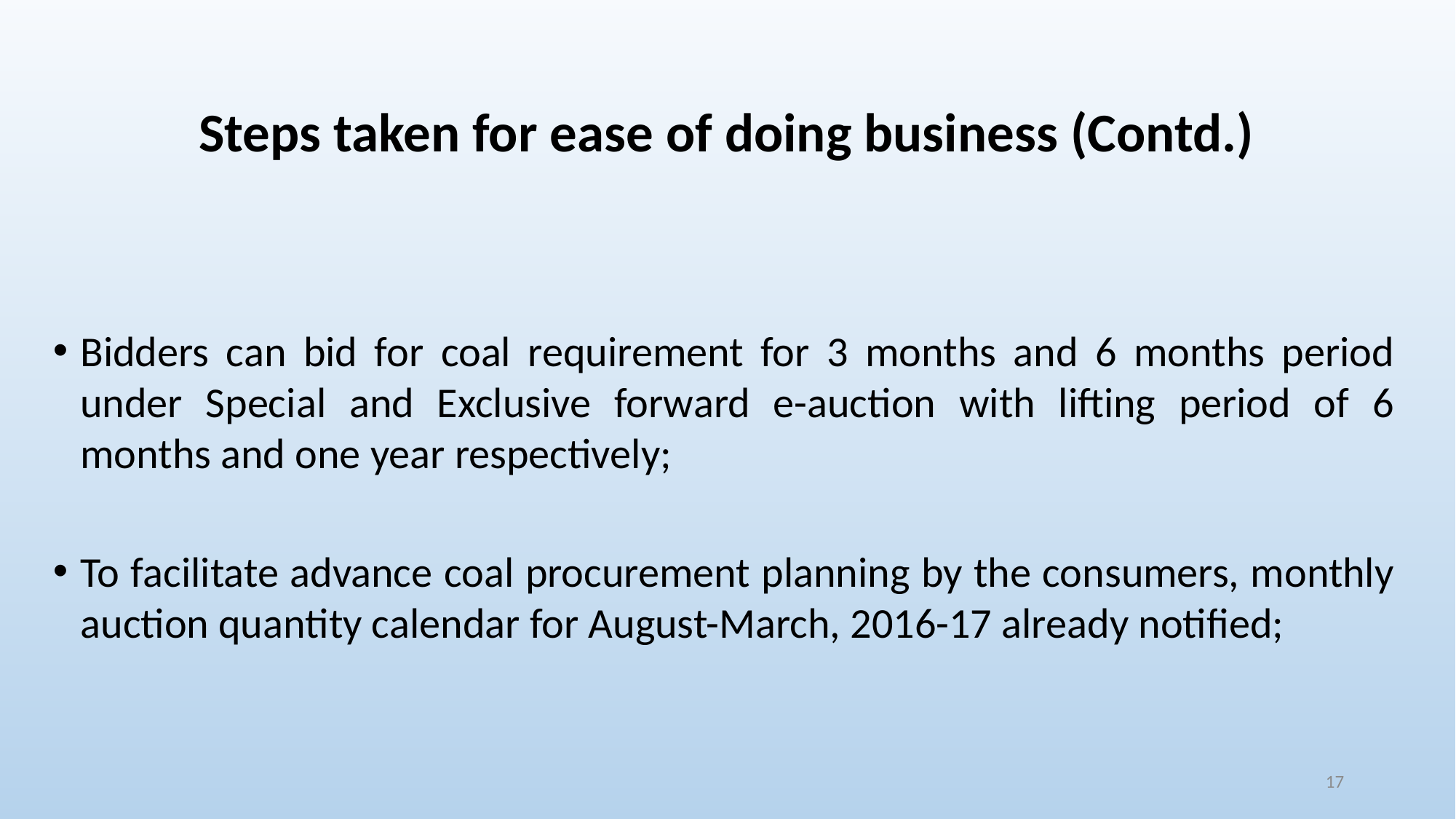

# Steps taken for ease of doing business (Contd.)

Bidders can bid for coal requirement for 3 months and 6 months period under Special and Exclusive forward e-auction with lifting period of 6 months and one year respectively;

To facilitate advance coal procurement planning by the consumers, monthly auction quantity calendar for August-March, 2016-17 already notified;

17